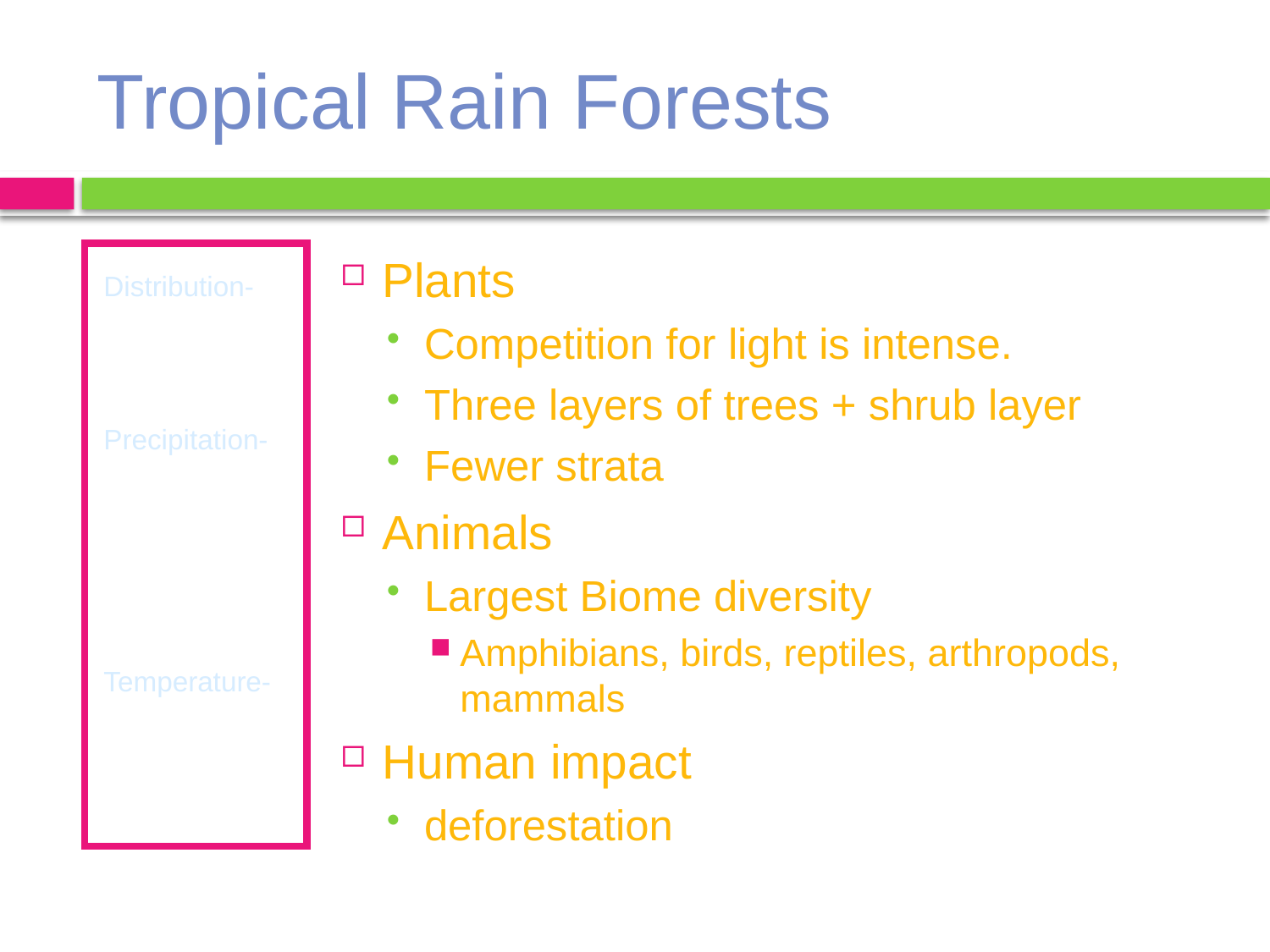

# Tropical Rain Forests
Distribution-equatorial and subequatorial regions
Precipitation-200-400cm annually or 150-200 cm in dry forests with a 6-7 month dry season
Temperature-25-29°C
Plants
Competition for light is intense.
Three layers of trees + shrub layer
Fewer strata
Animals
Largest Biome diversity
Amphibians, birds, reptiles, arthropods, mammals
Human impact
deforestation